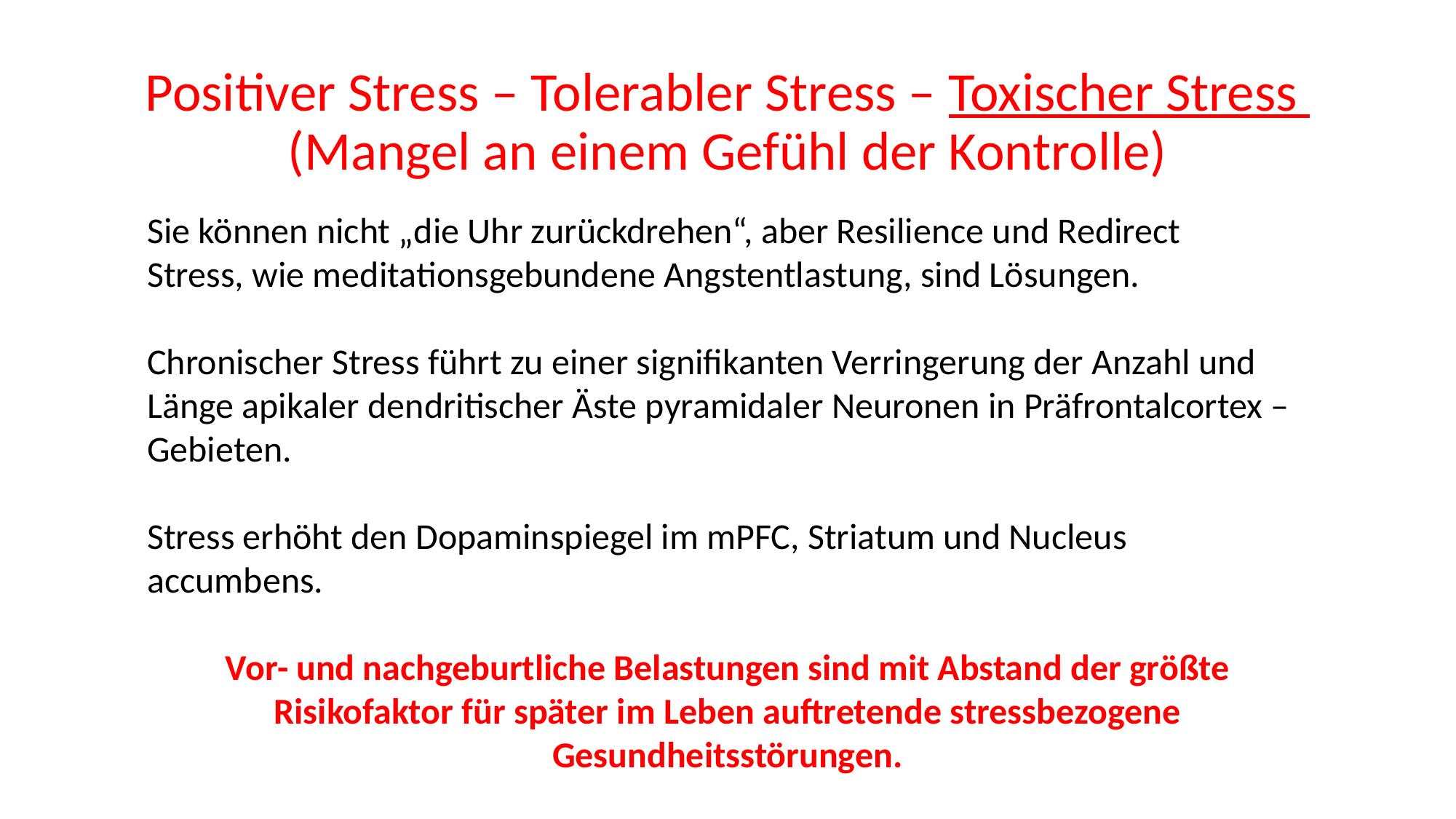

# Positiver Stress – Tolerabler Stress – Toxischer Stress (Mangel an einem Gefühl der Kontrolle)
Sie können nicht „die Uhr zurückdrehen“, aber Resilience und Redirect Stress, wie meditationsgebundene Angstentlastung, sind Lösungen.

Chronischer Stress führt zu einer signifikanten Verringerung der Anzahl und Länge apikaler dendritischer Äste pyramidaler Neuronen in Präfrontalcortex –Gebieten.

Stress erhöht den Dopaminspiegel im mPFC, Striatum und Nucleus accumbens.

Vor- und nachgeburtliche Belastungen sind mit Abstand der größte Risikofaktor für später im Leben auftretende stressbezogene Gesundheitsstörungen.